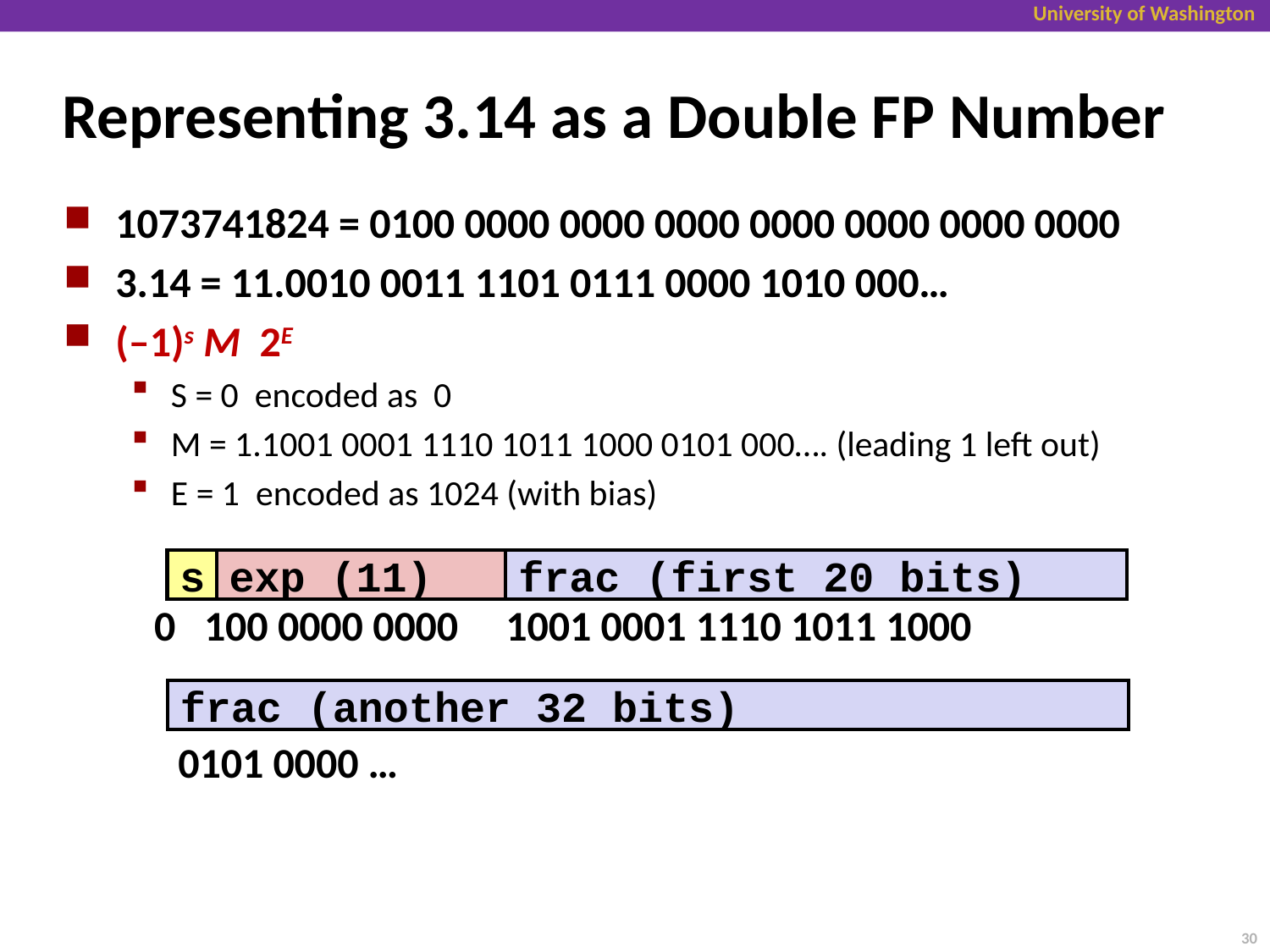

# Representing 3.14 as a Double FP Number
1073741824 = 0100 0000 0000 0000 0000 0000 0000 0000
3.14 = 11.0010 0011 1101 0111 0000 1010 000…
(–1)s M  2E
S = 0  encoded as  0
M = 1.1001 0001 1110 1011 1000 0101 000…. (leading 1 left out)
E = 1  encoded as 1024 (with bias)
s
exp (11)
frac (first 20 bits)
0   100 0000 0000     1001 0001 1110 1011 1000
frac (another 32 bits)
0101 0000 …
30